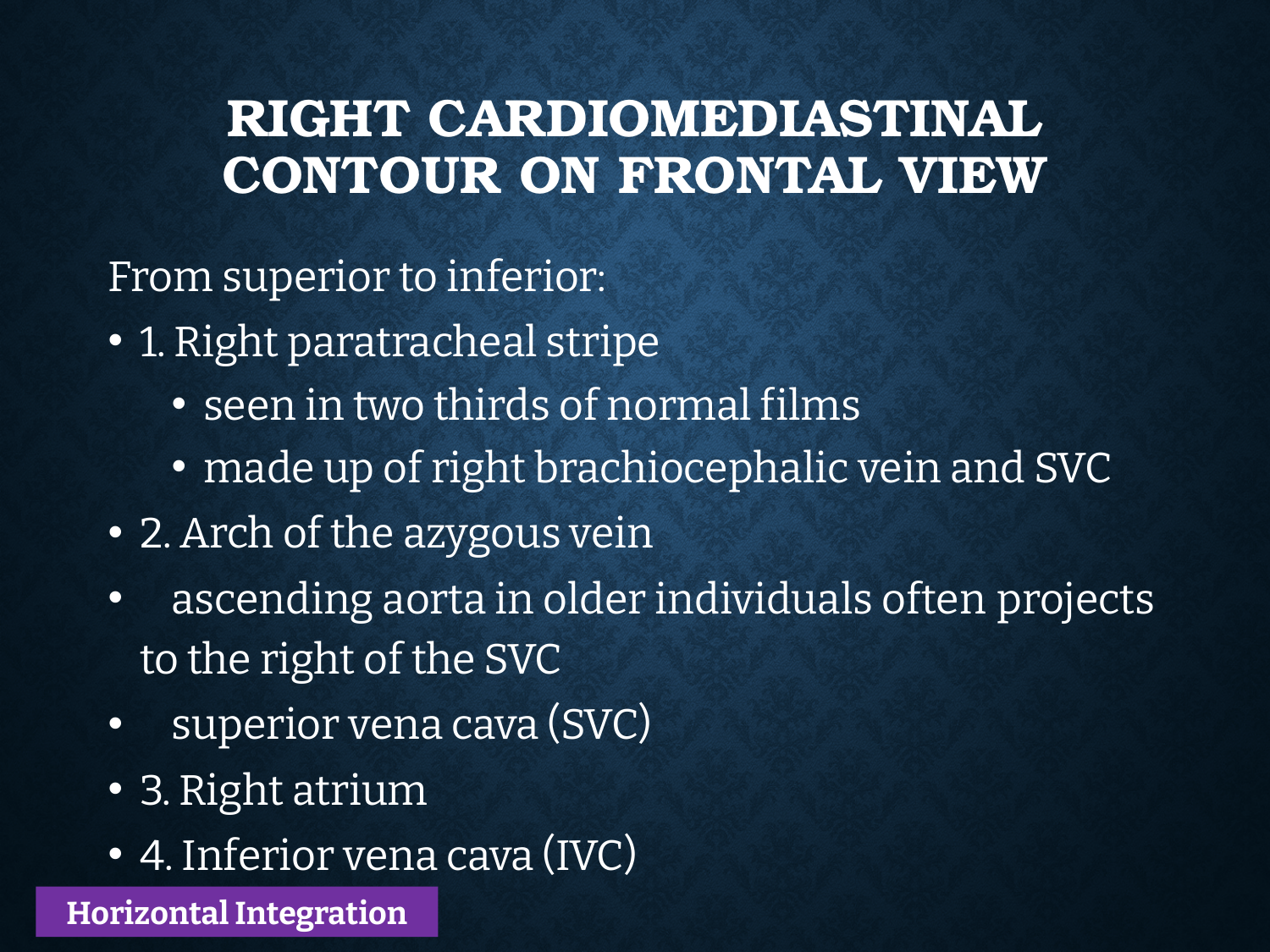

# RIGHT CARDIOMEDIASTINAL CONTOUR on frontal view
From superior to inferior:
1. Right paratracheal stripe
seen in two thirds of normal films
made up of right brachiocephalic vein and SVC
2. Arch of the azygous vein
	ascending aorta in older individuals often 	projects to the right of the SVC
	superior vena cava (SVC)
3. Right atrium
4. Inferior vena cava (IVC)

Horizontal Integration